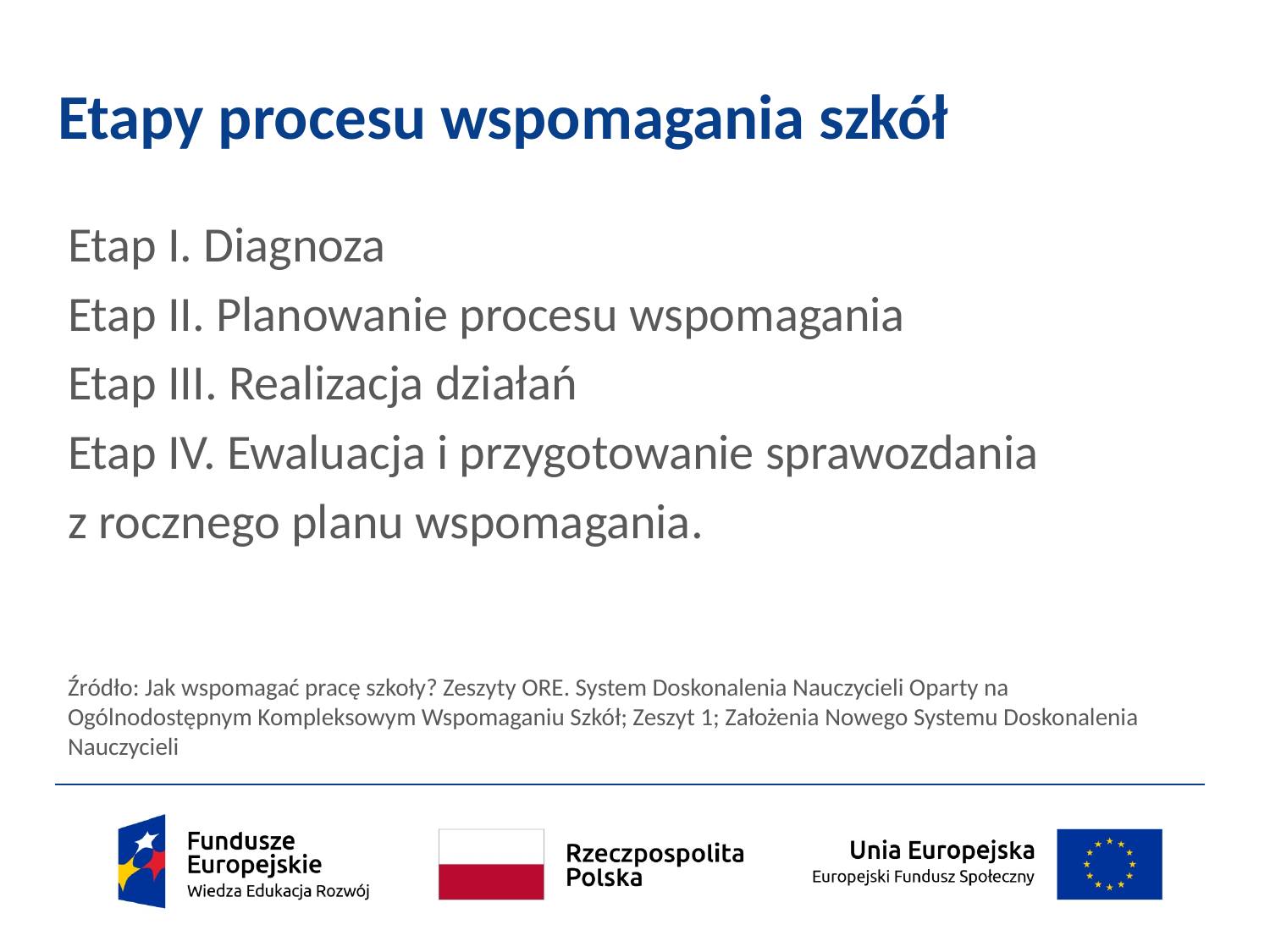

# Etapy procesu wspomagania szkół
Etap I. Diagnoza
Etap II. Planowanie procesu wspomagania
Etap III. Realizacja działań
Etap IV. Ewaluacja i przygotowanie sprawozdania
z rocznego planu wspomagania.

Źródło: Jak wspomagać pracę szkoły? Zeszyty ORE. System Doskonalenia Nauczycieli Oparty na Ogólnodostępnym Kompleksowym Wspomaganiu Szkół; Zeszyt 1; Założenia Nowego Systemu Doskonalenia Nauczycieli